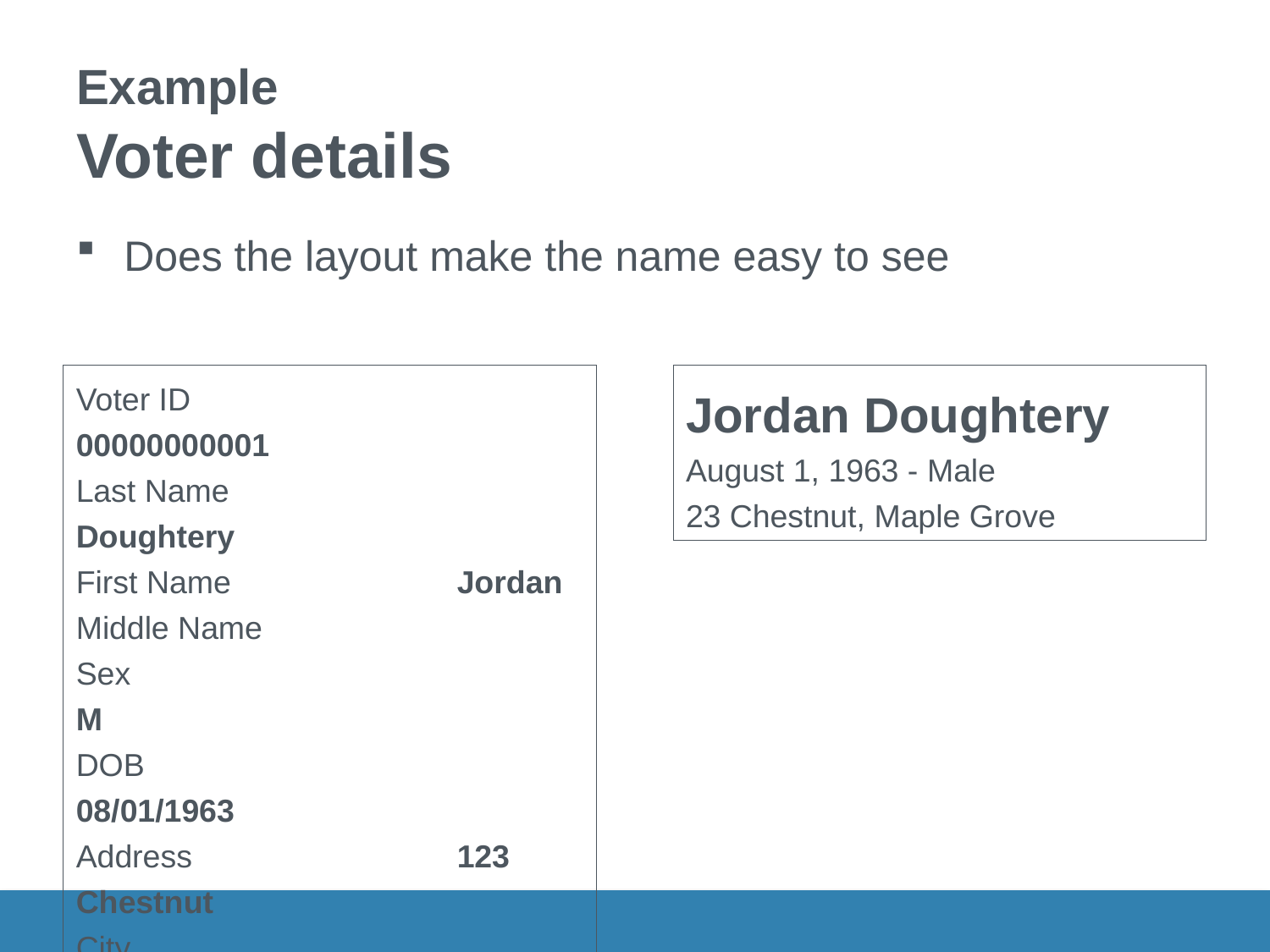

# Example Voter details
Does the layout make the name easy to see
Voter ID			00000000001
Last Name		Doughtery
First Name		Jordan
Middle Name
Sex				M
DOB			08/01/1963
Address			123 Chestnut
City				Maple Grove
Zip				08888
Jordan Doughtery
August 1, 1963 - Male
23 Chestnut, Maple Grove